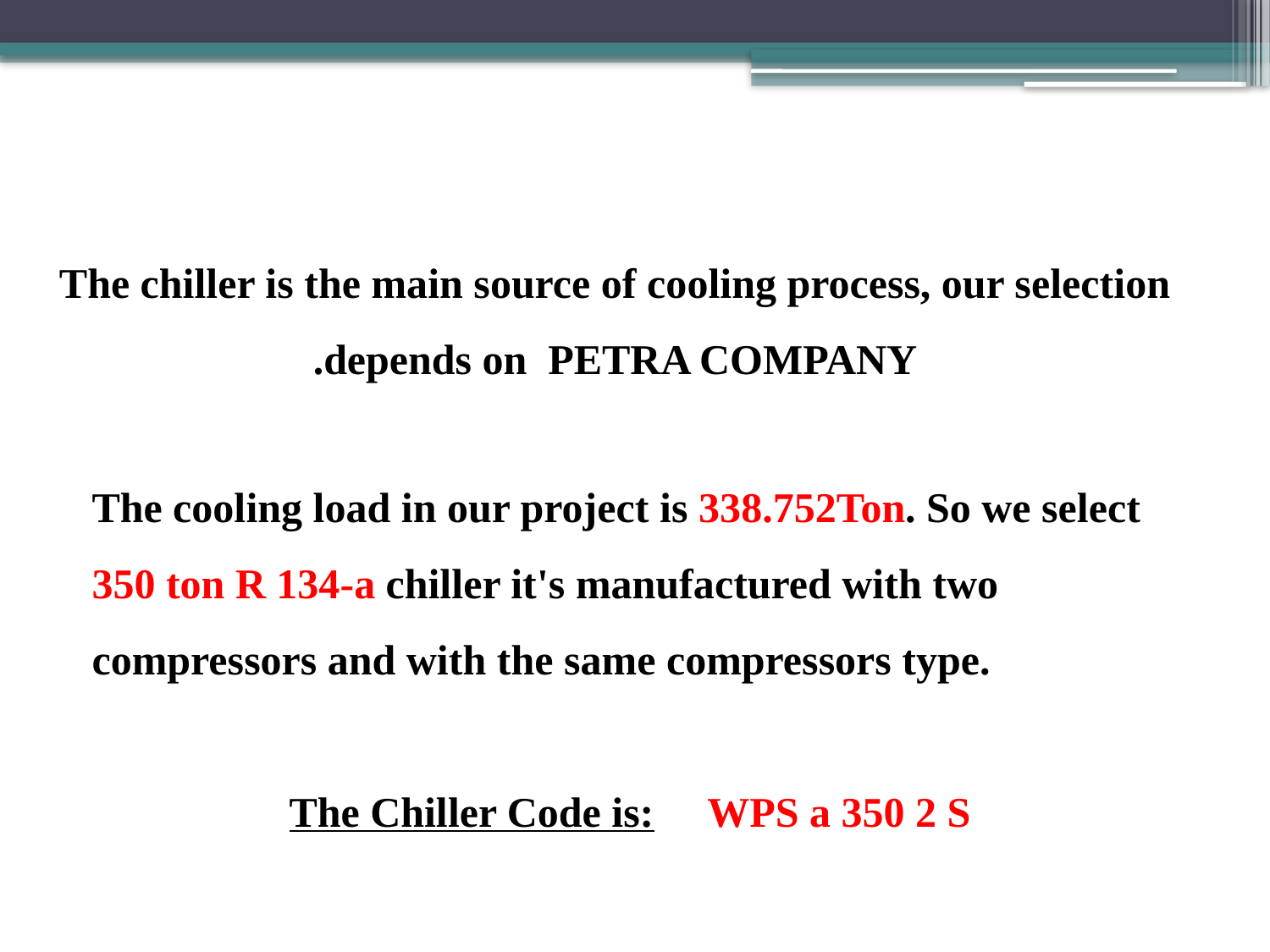

The chiller is the main source of cooling process, our selection depends on  PETRA COMPANY.
The cooling load in our project is 338.752Ton. So we select 350 ton R 134-a chiller it's manufactured with two compressors and with the same compressors type.

The Chiller Code is:     WPS a 350 2 S